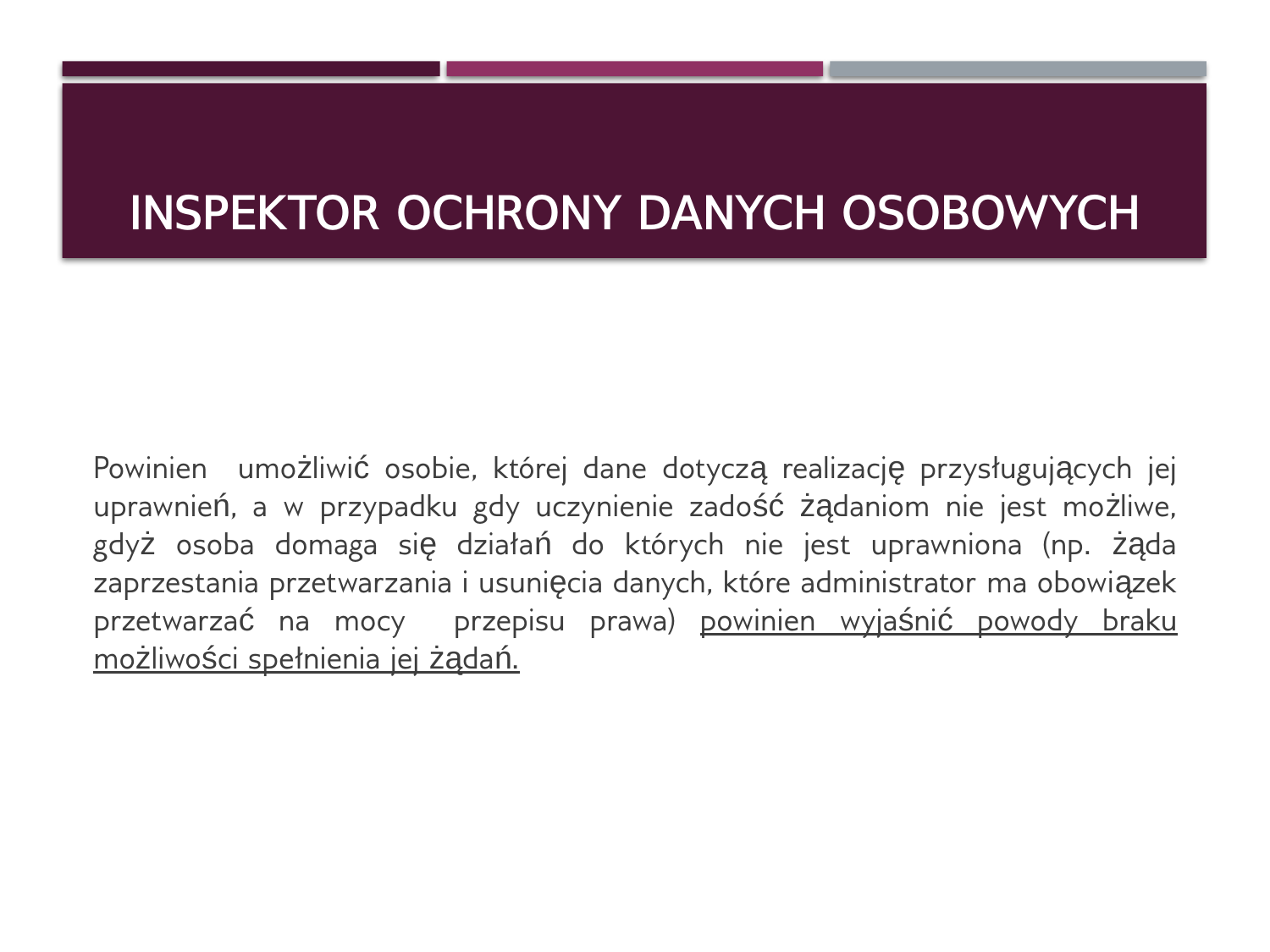

# Inspektor ochrony danych osobowych
Powinien  umożliwić osobie, której dane dotyczą realizację przysługujących jej uprawnień, a w przypadku gdy uczynienie zadość żądaniom nie jest możliwe, gdyż osoba domaga się działań do których nie jest uprawniona (np. żąda zaprzestania przetwarzania i usunięcia danych, które administrator ma obowiązek przetwarzać na mocy  przepisu prawa) powinien wyjaśnić powody braku możliwości spełnienia jej żądań.